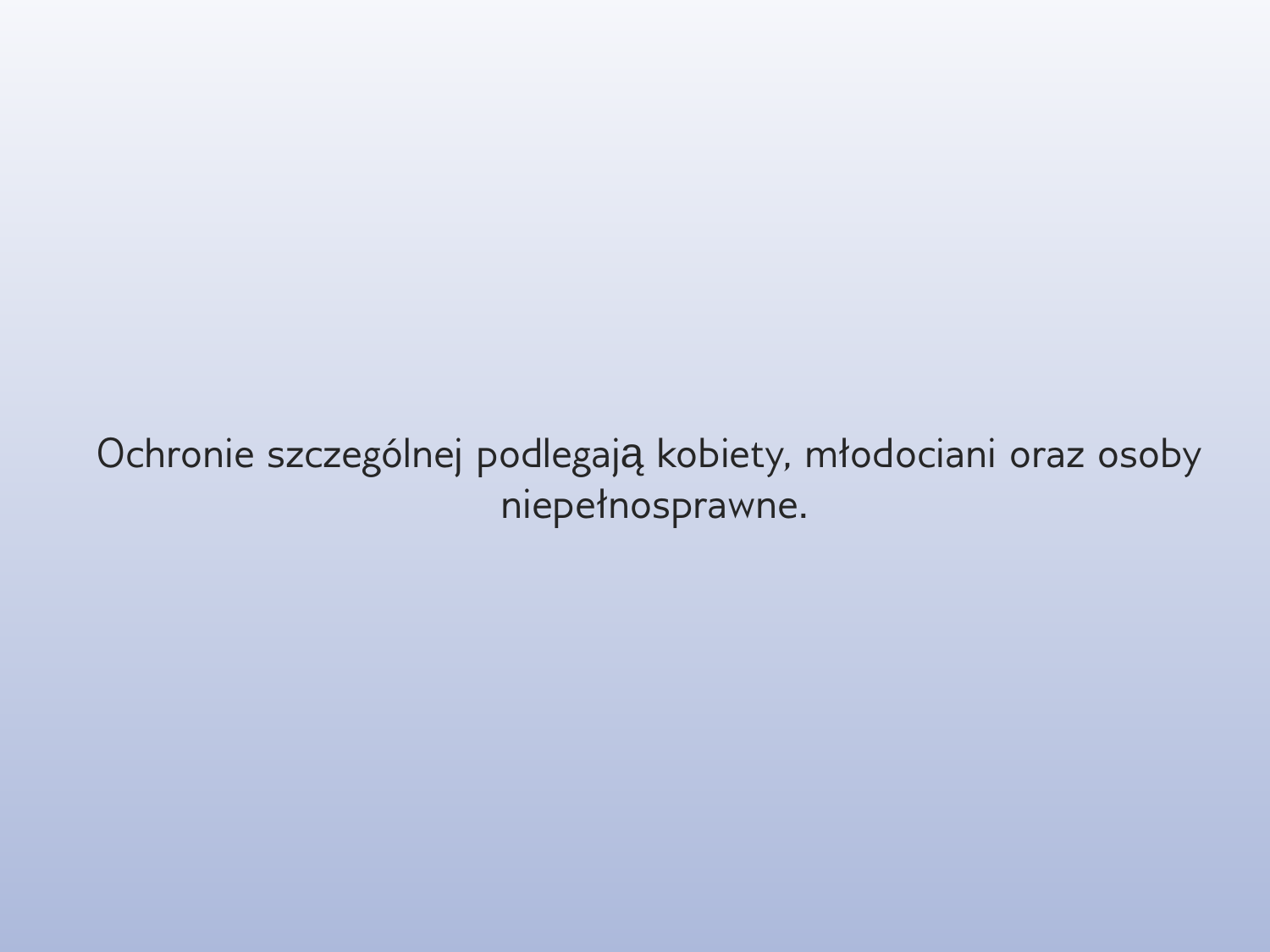

Ochronie szczególnej podlegają kobiety, młodociani oraz osoby niepełnosprawne.